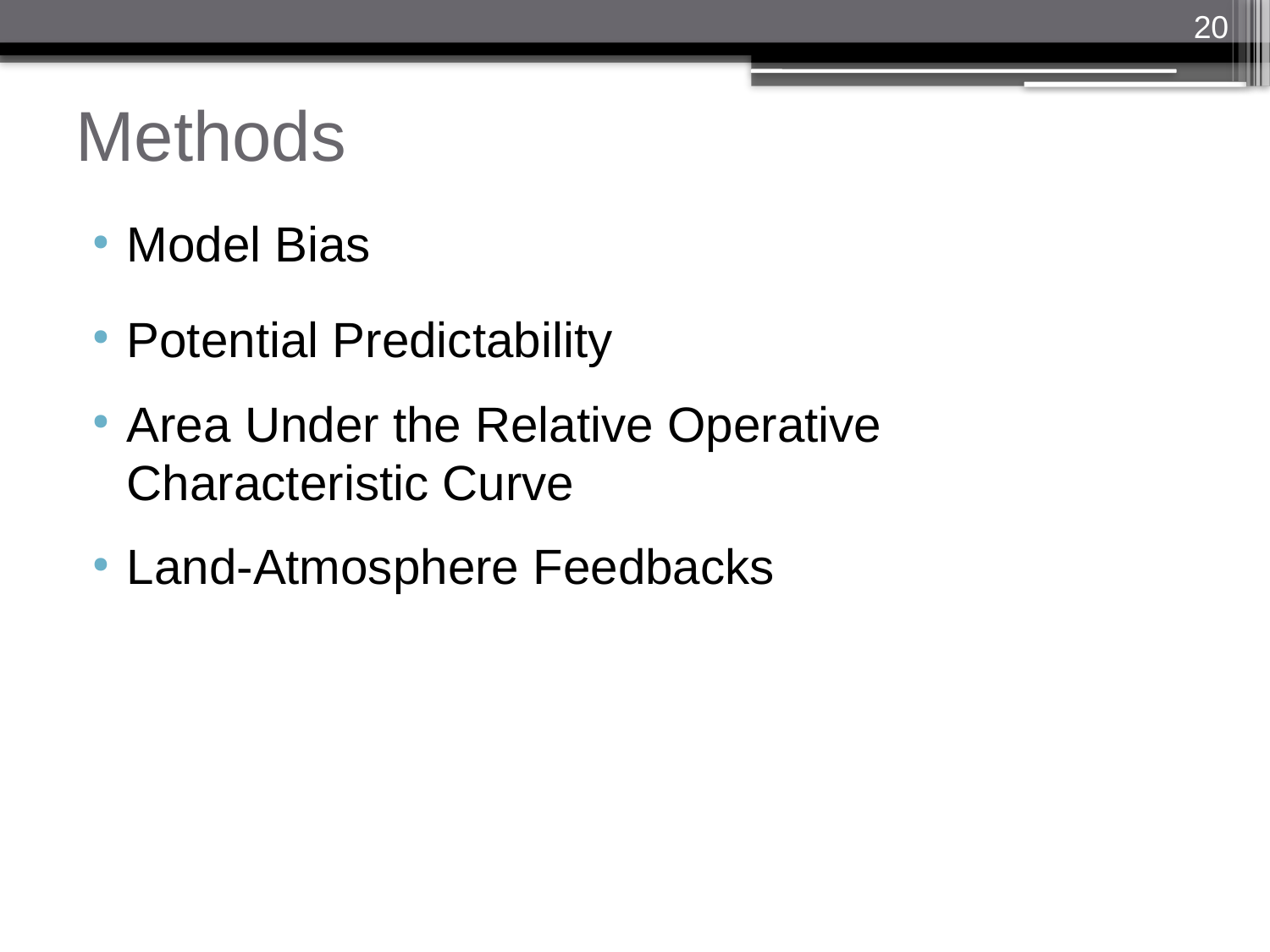

20
# Methods
Model Bias
Potential Predictability
Area Under the Relative Operative
Characteristic Curve
Land-Atmosphere Feedbacks